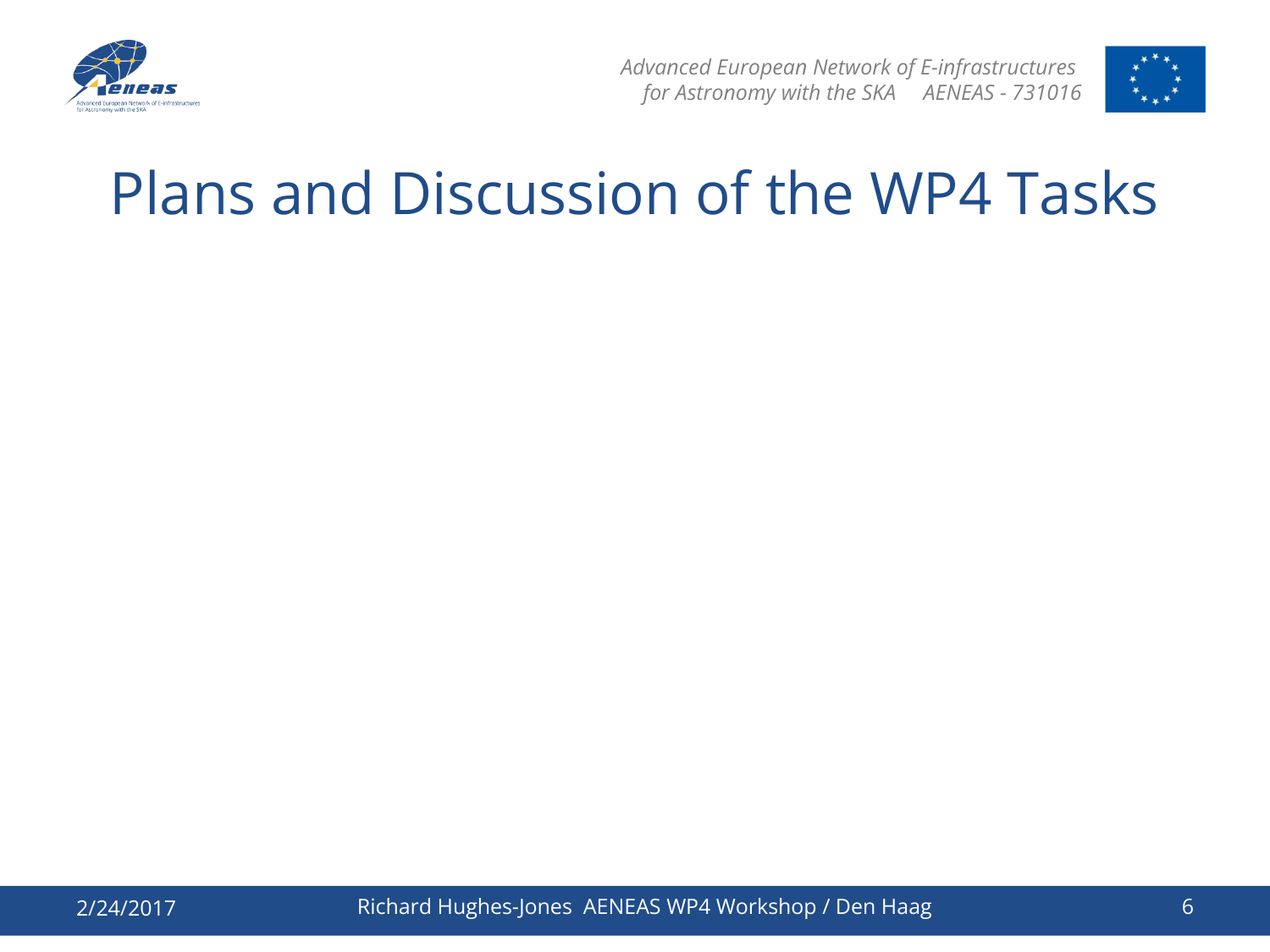

# Plans and Discussion of the WP4 Tasks
2/24/2017
Richard Hughes-Jones  AENEAS WP4 Workshop / Den Haag
6